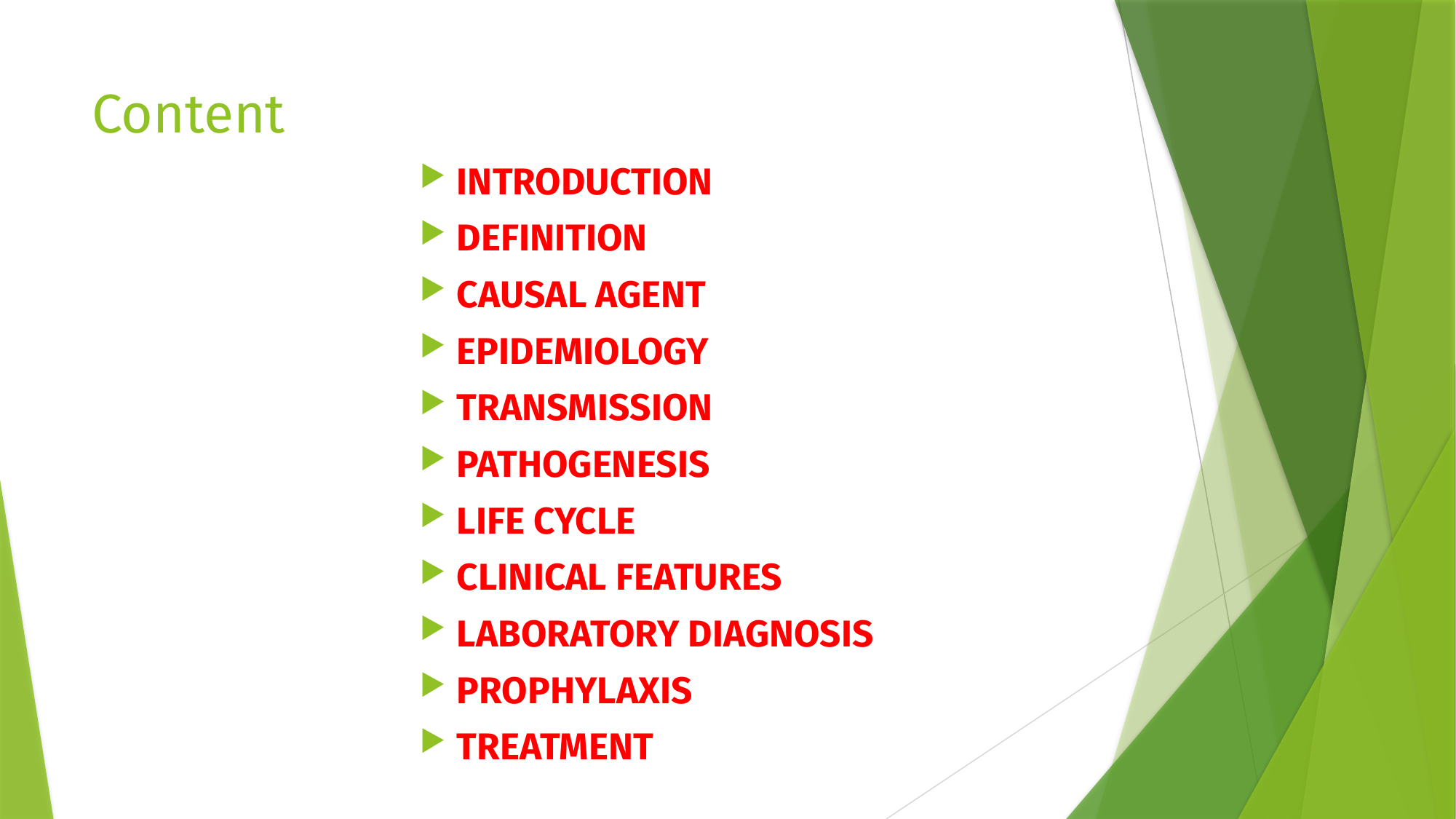

# Content
INTRODUCTION
DEFINITION
CAUSAL AGENT
EPIDEMIOLOGY
TRANSMISSION
PATHOGENESIS
LIFE CYCLE
CLINICAL FEATURES
LABORATORY DIAGNOSIS
PROPHYLAXIS
TREATMENT